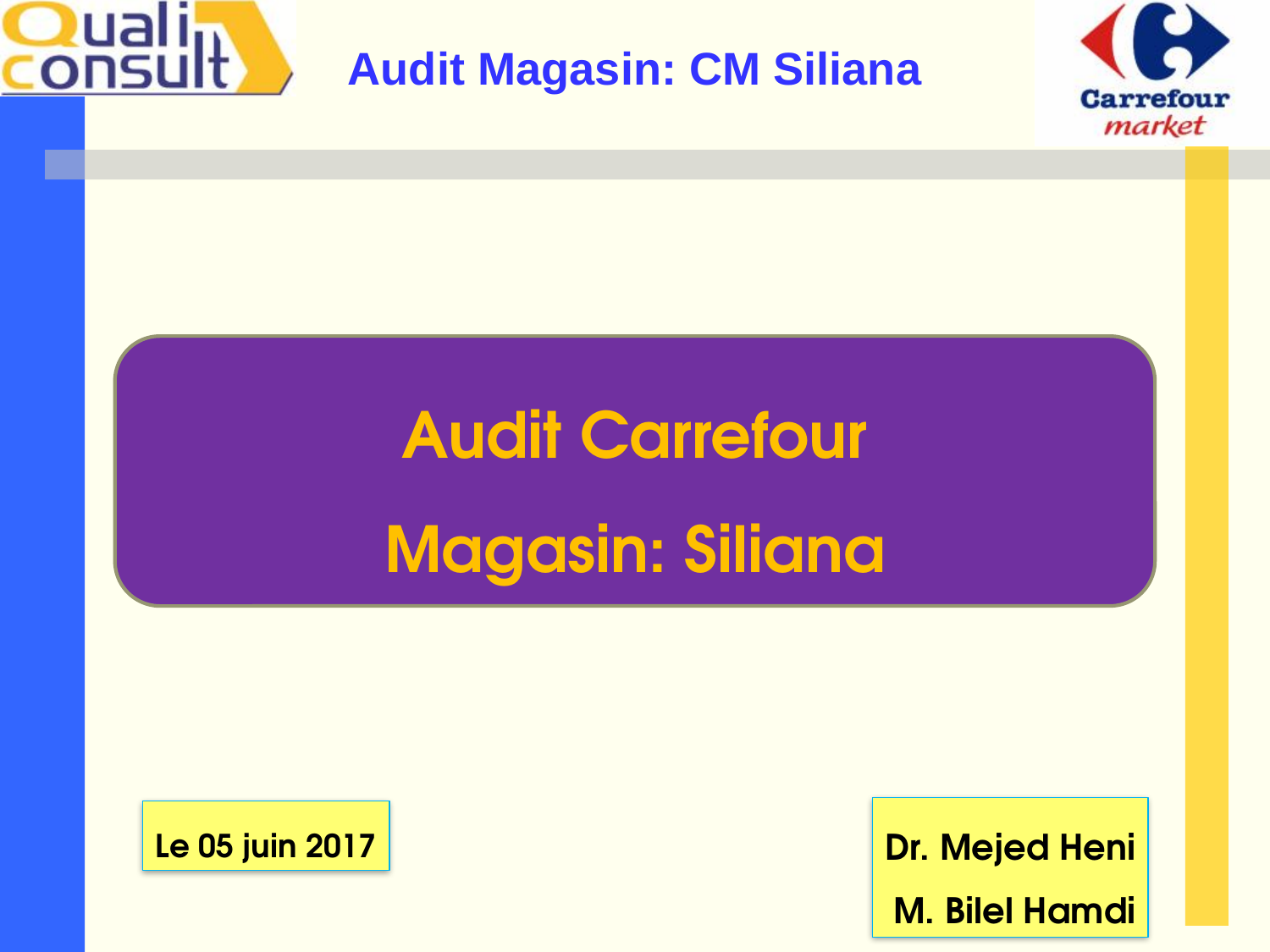

Audit Carrefour
Magasin: Siliana
Dr. Mejed Heni
M. Bilel Hamdi
Le 05 juin 2017